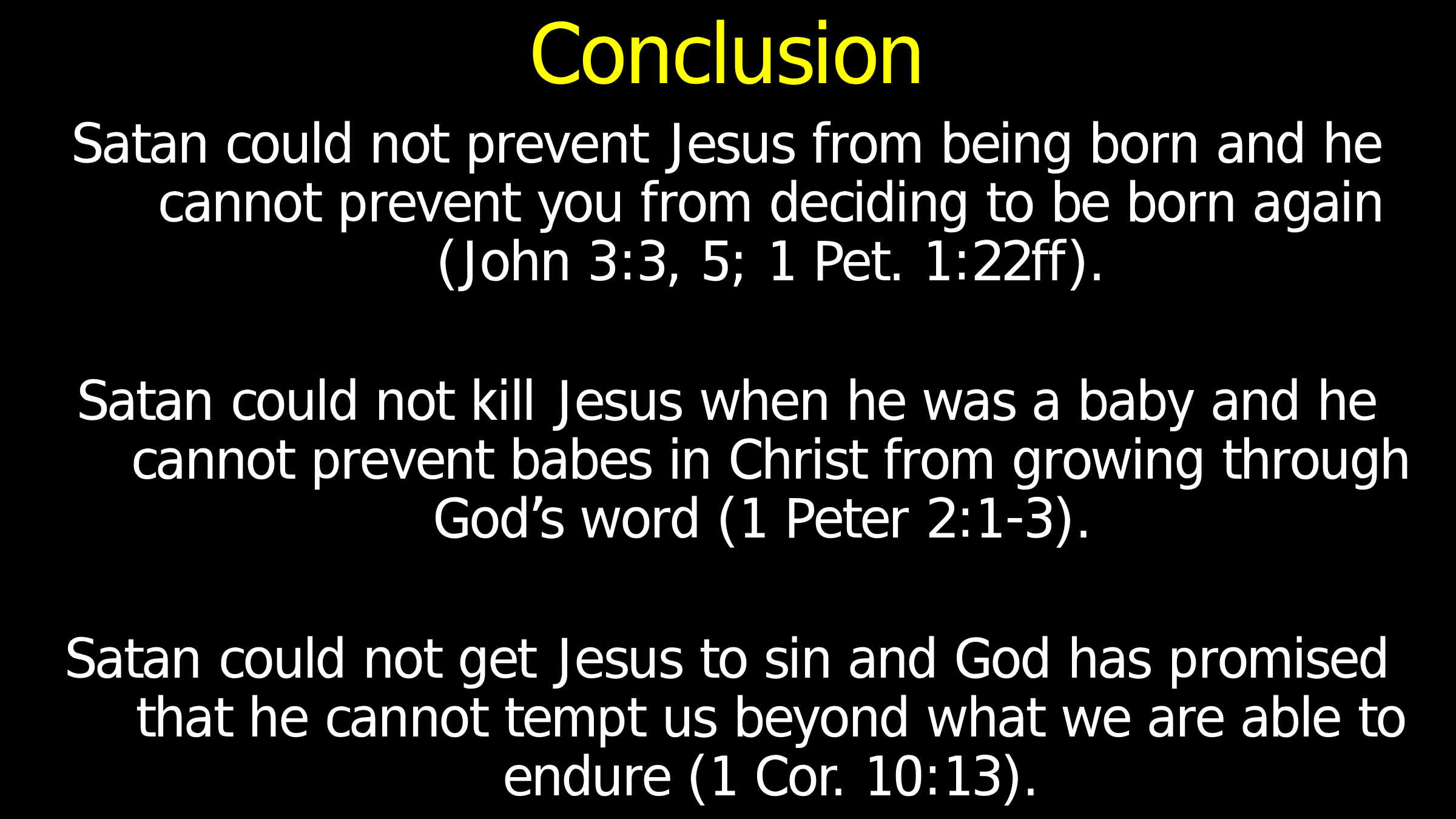

# Conclusion
Satan could not prevent Jesus from being born and he cannot prevent you from deciding to be born again (John 3:3, 5; 1 Pet. 1:22ff).

Satan could not kill Jesus when he was a baby and he cannot prevent babes in Christ from growing through God’s word (1 Peter 2:1-3).

Satan could not get Jesus to sin and God has promised that he cannot tempt us beyond what we are able to endure (1 Cor. 10:13).